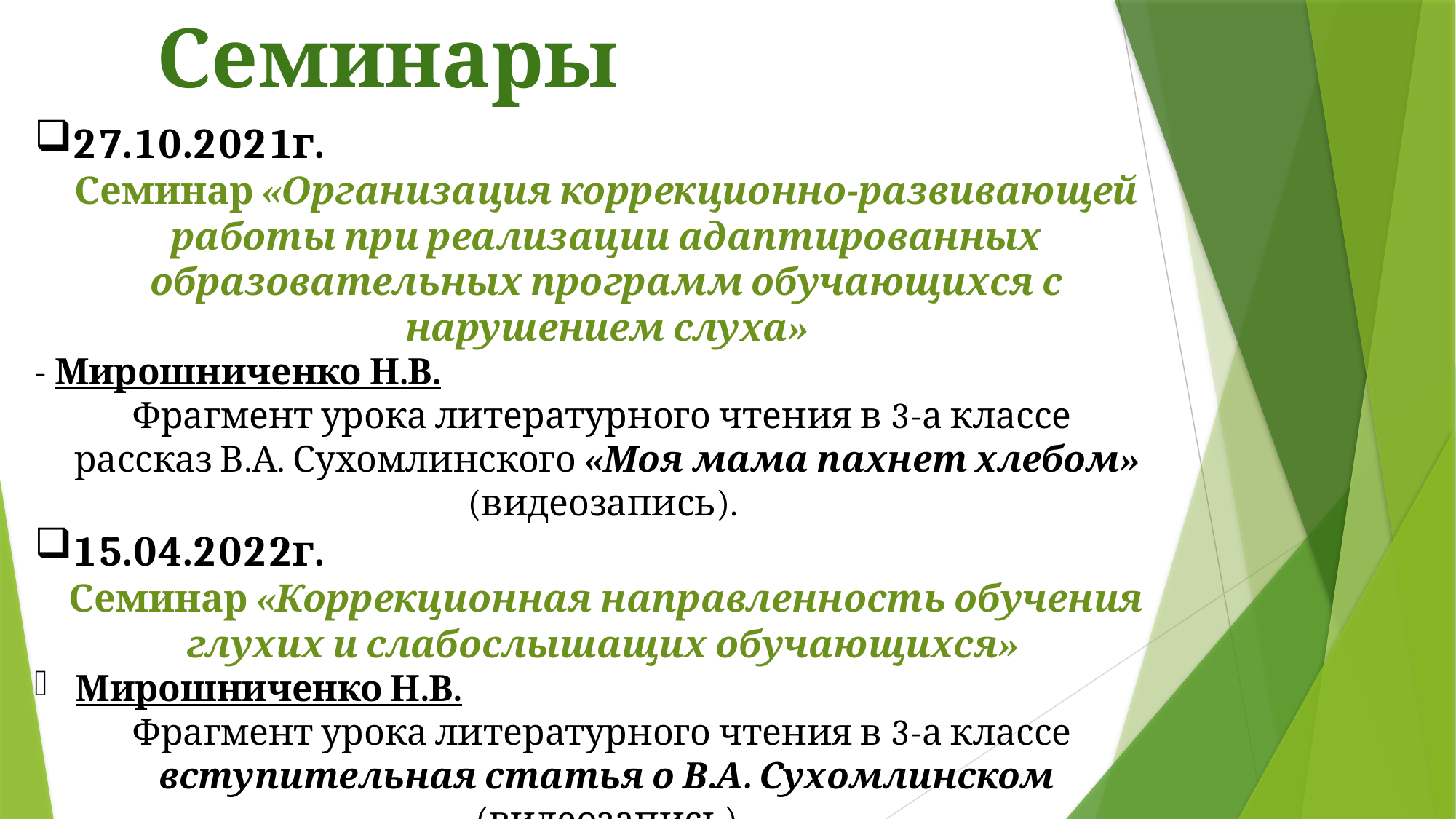

Семинары
27.10.2021г.
Семинар «Организация коррекционно-развивающей работы при реализации адаптированных образовательных программ обучающихся с нарушением слуха»
- Мирошниченко Н.В.
Фрагмент урока литературного чтения в 3-а классе
рассказ В.А. Сухомлинского «Моя мама пахнет хлебом» (видеозапись).
15.04.2022г.
Семинар «Коррекционная направленность обучения глухих и слабослышащих обучающихся»
Мирошниченко Н.В.
Фрагмент урока литературного чтения в 3-а классе
вступительная статья о В.А. Сухомлинском (видеозапись)